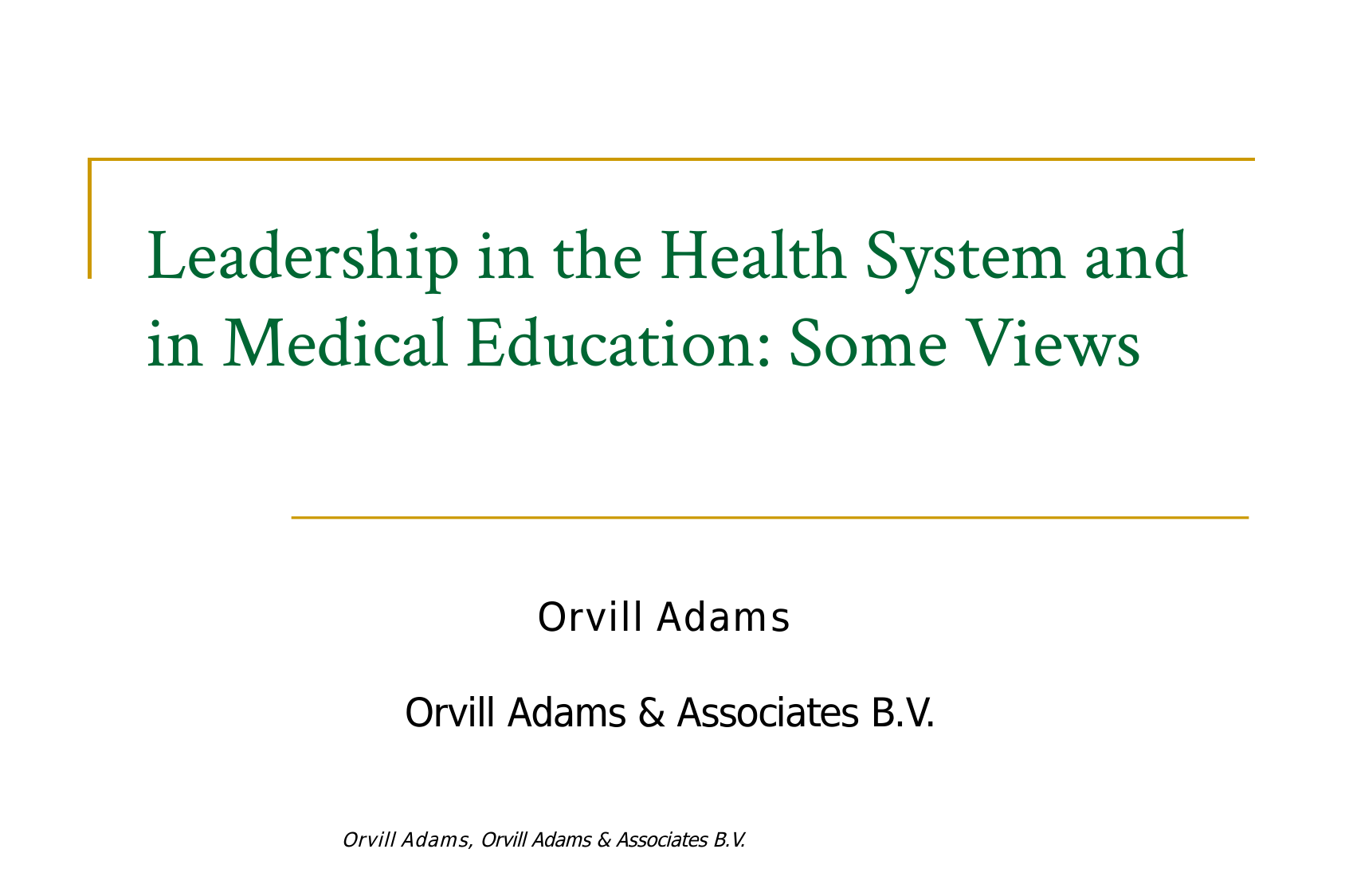

# Leadership in the Health System and in Medical Education: Some Views